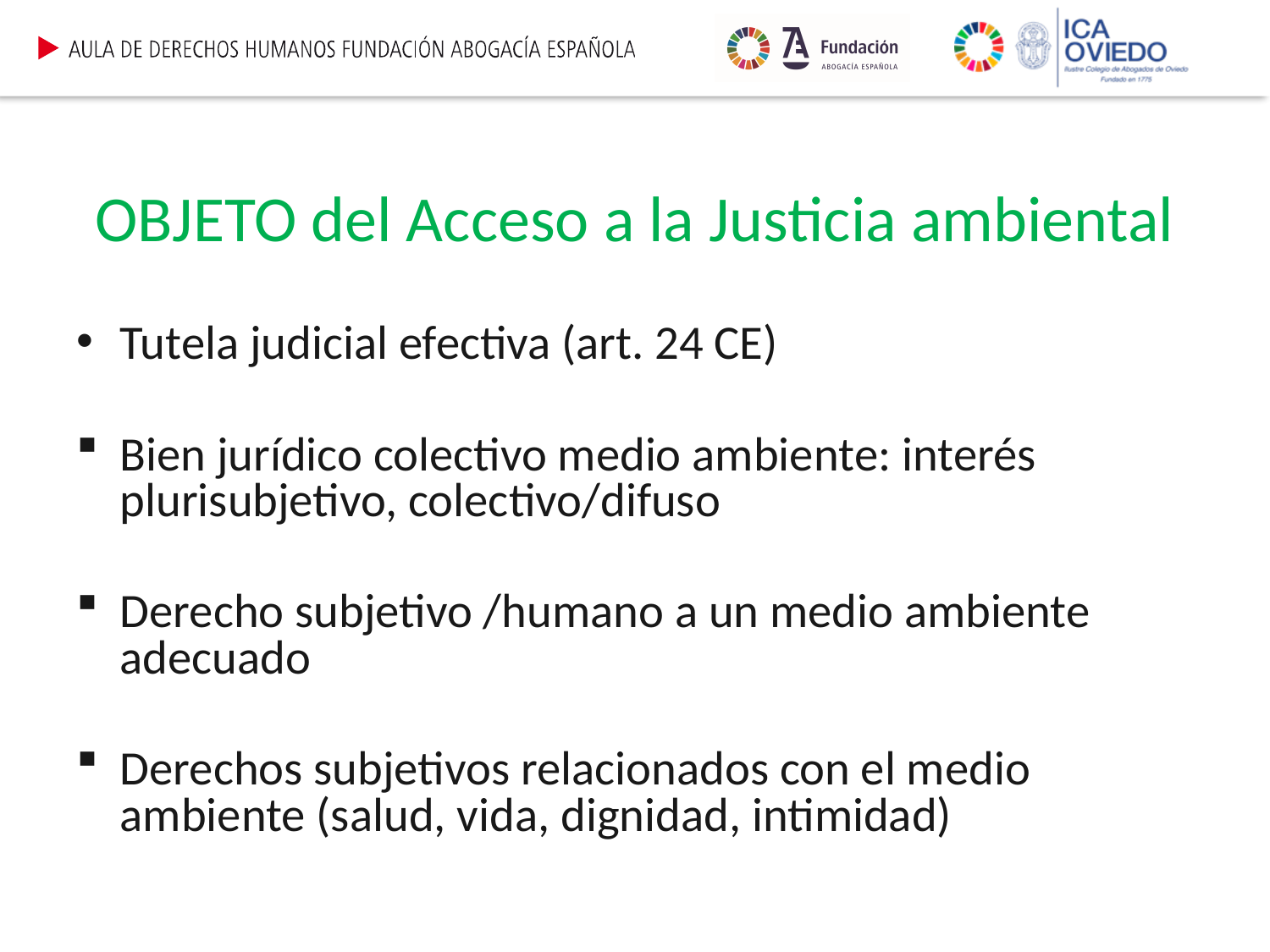

# OBJETO del Acceso a la Justicia ambiental
Tutela judicial efectiva (art. 24 CE)

Bien jurídico colectivo medio ambiente: interés plurisubjetivo, colectivo/difuso

Derecho subjetivo /humano a un medio ambiente adecuado

Derechos subjetivos relacionados con el medio ambiente (salud, vida, dignidad, intimidad)